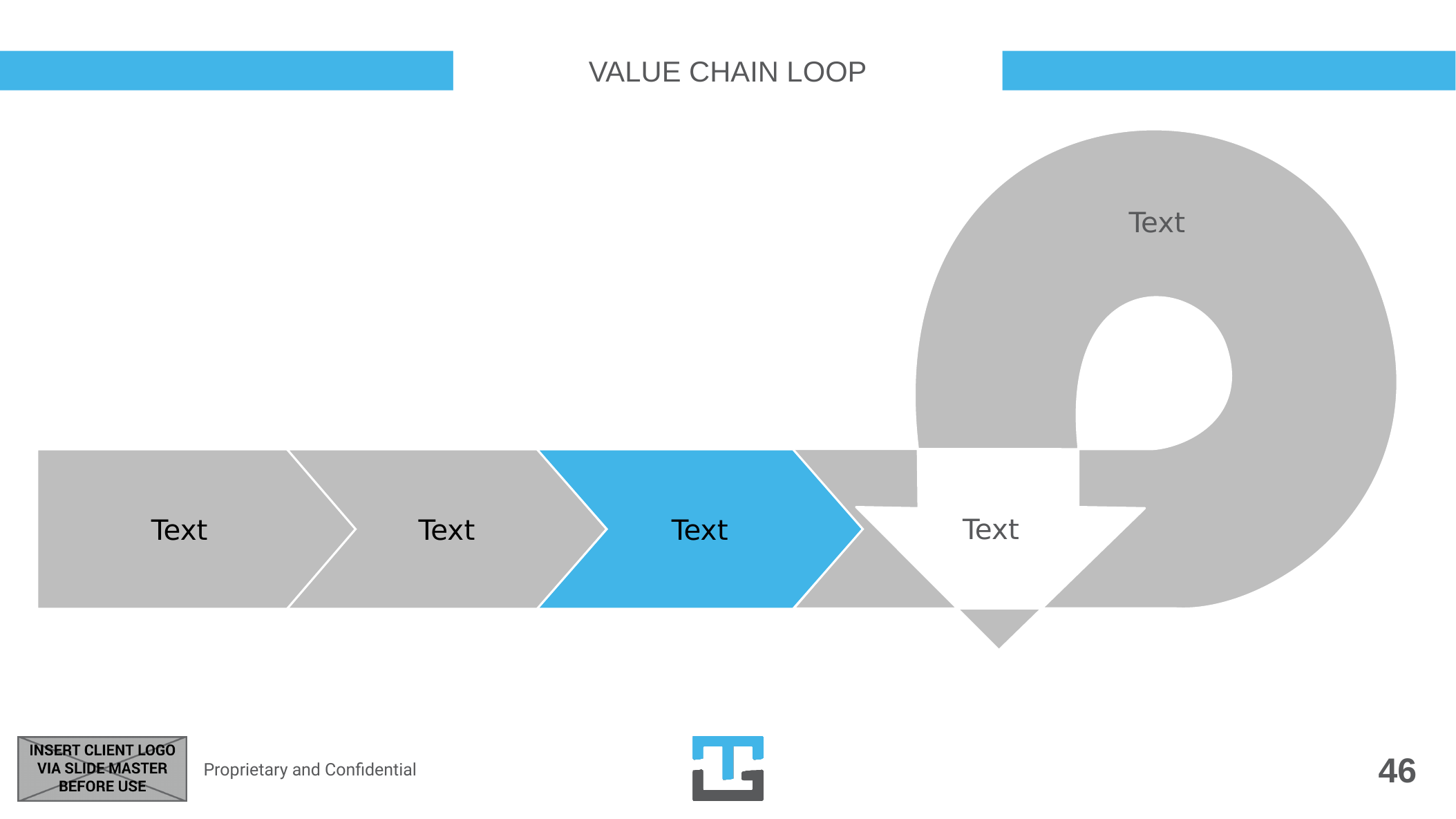

# Value chain loop

Text

Text
Text
Text
Text